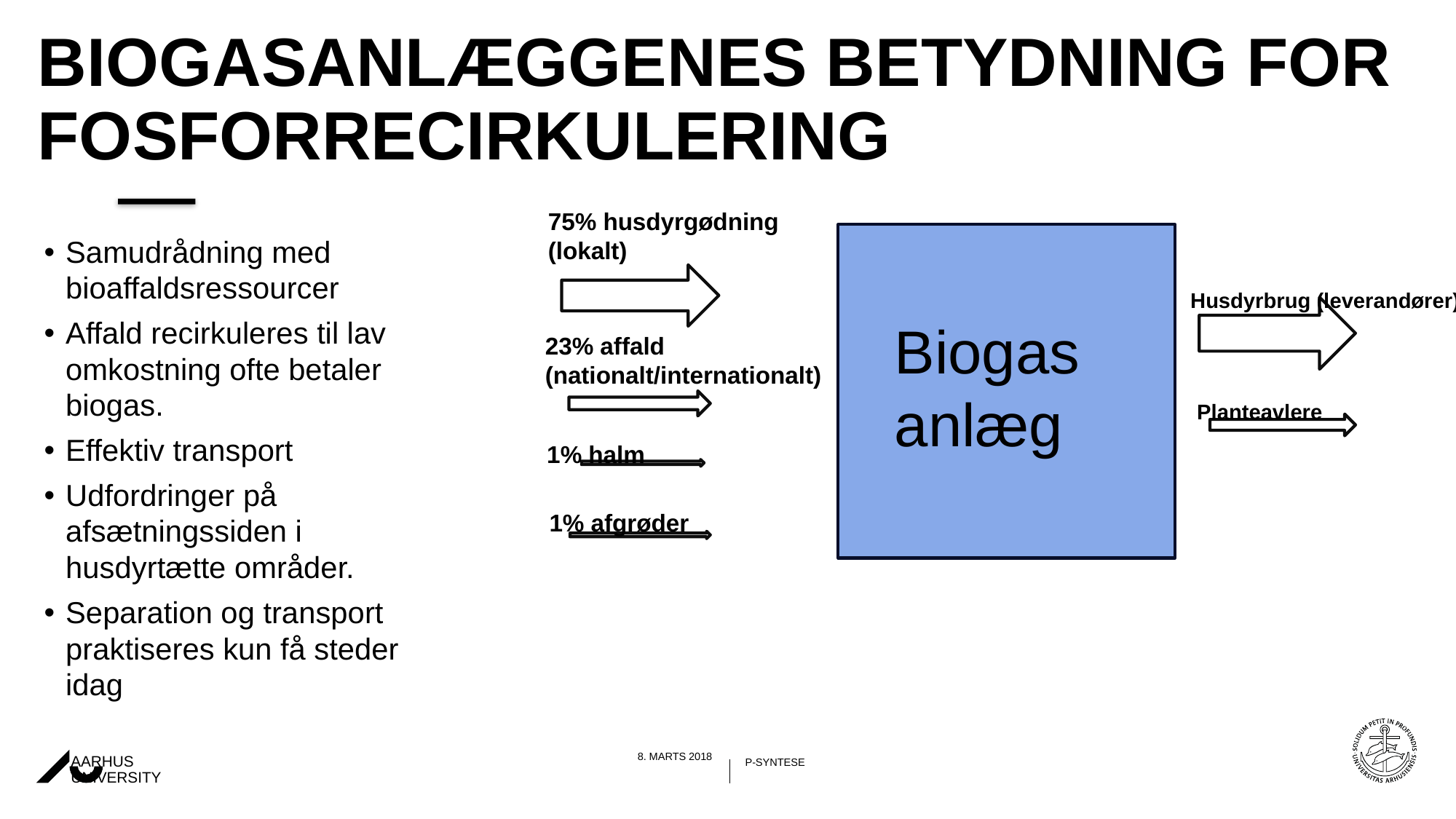

# Biogasanlæggenes betydning for fosforrecirkulering
75% husdyrgødning
(lokalt)

Samudrådning med bioaffaldsressourcer
Affald recirkuleres til lav omkostning ofte betaler biogas.
Effektiv transport
Udfordringer på afsætningssiden i husdyrtætte områder.
Separation og transport praktiseres kun få steder idag
Husdyrbrug (leverandører)

Biogas anlæg
23% affald
(nationalt/internationalt)
Planteavlere
1% halm

1% afgrøder

09/03/201828/02/2018